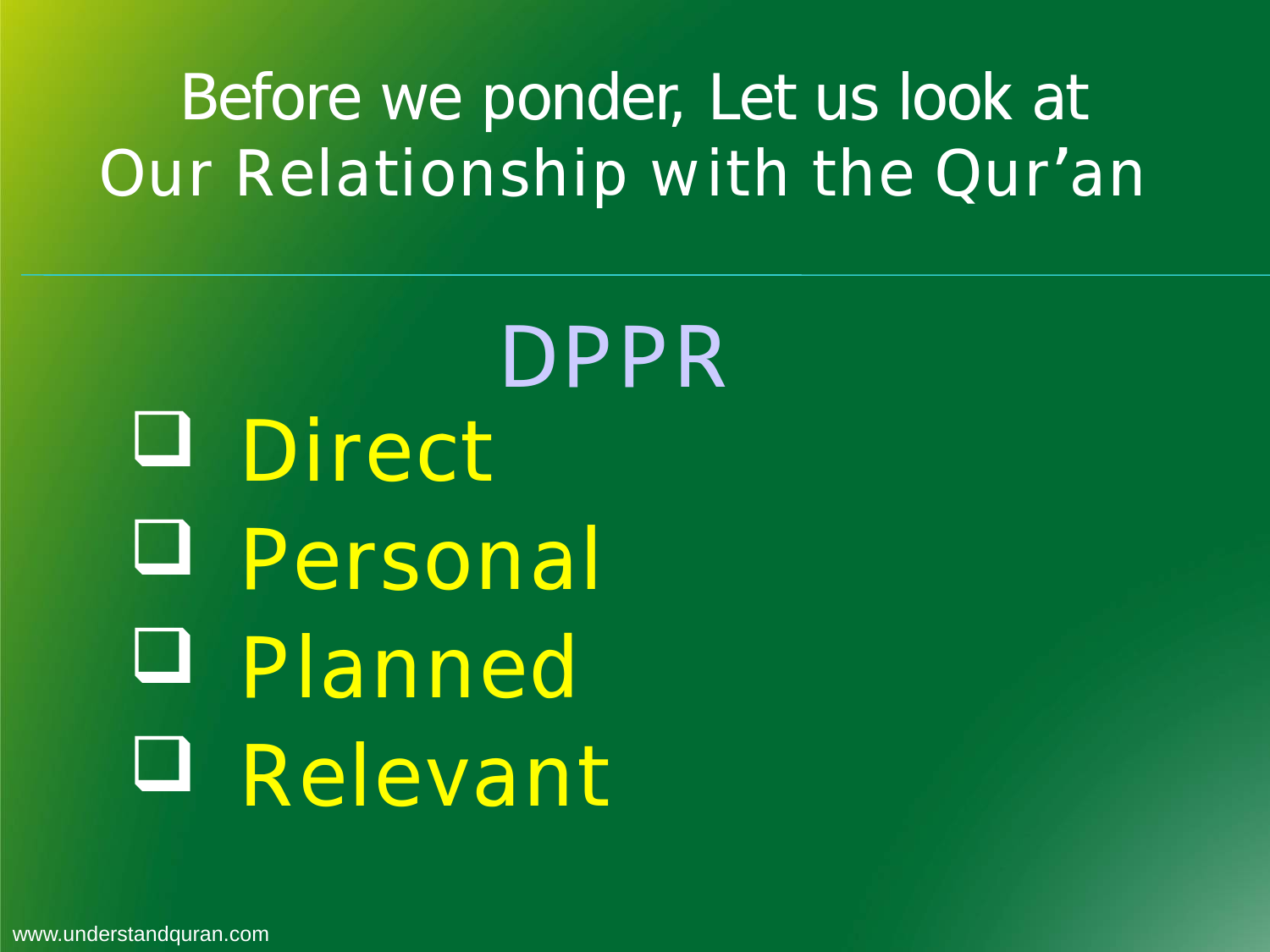

Before we ponder, Let us look at
Our Relationship with the Qur’an

DPPR
Direct
Personal
Planned
Relevant

www.understandquran.com